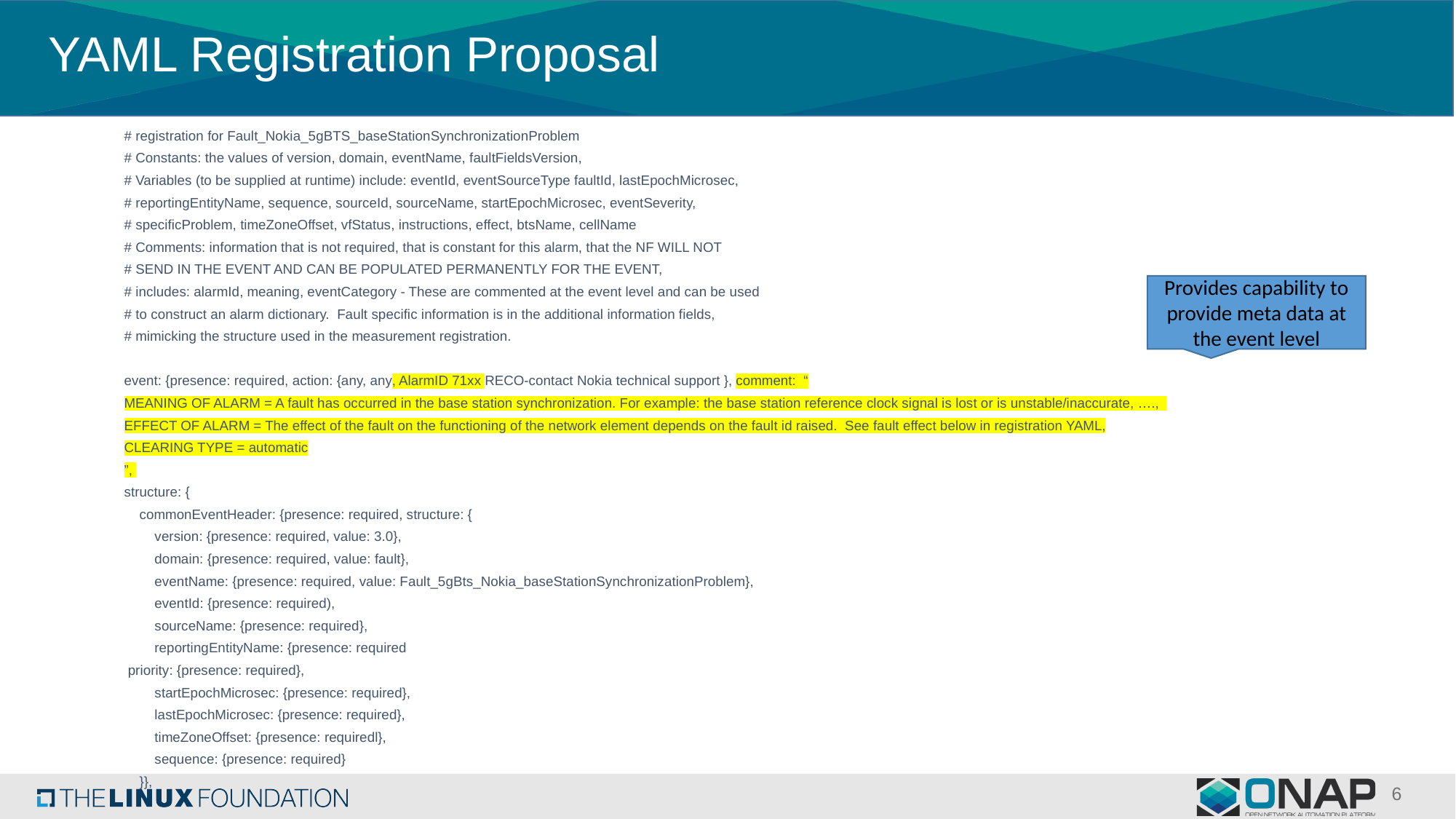

# YAML Registration Proposal
# registration for Fault_Nokia_5gBTS_baseStationSynchronizationProblem
# Constants: the values of version, domain, eventName, faultFieldsVersion,
# Variables (to be supplied at runtime) include: eventId, eventSourceType faultId, lastEpochMicrosec,
# reportingEntityName, sequence, sourceId, sourceName, startEpochMicrosec, eventSeverity,
# specificProblem, timeZoneOffset, vfStatus, instructions, effect, btsName, cellName
# Comments: information that is not required, that is constant for this alarm, that the NF WILL NOT
# SEND IN THE EVENT AND CAN BE POPULATED PERMANENTLY FOR THE EVENT,
# includes: alarmId, meaning, eventCategory - These are commented at the event level and can be used
# to construct an alarm dictionary.  Fault specific information is in the additional information fields,
# mimicking the structure used in the measurement registration.

event: {presence: required, action: {any, any, AlarmID 71xx RECO-contact Nokia technical support }, comment:  “
MEANING OF ALARM = A fault has occurred in the base station synchronization. For example: the base station reference clock signal is lost or is unstable/inaccurate, ….,
EFFECT OF ALARM = The effect of the fault on the functioning of the network element depends on the fault id raised.  See fault effect below in registration YAML,
CLEARING TYPE = automatic
”,
structure: {
    commonEventHeader: {presence: required, structure: {
        version: {presence: required, value: 3.0},
        domain: {presence: required, value: fault},
        eventName: {presence: required, value: Fault_5gBts_Nokia_baseStationSynchronizationProblem},
        eventId: {presence: required),
        sourceName: {presence: required},
        reportingEntityName: {presence: required
 priority: {presence: required},
        startEpochMicrosec: {presence: required},
        lastEpochMicrosec: {presence: required},
        timeZoneOffset: {presence: requiredl},
        sequence: {presence: required}
    }},

Provides capability to provide meta data at the event level
6